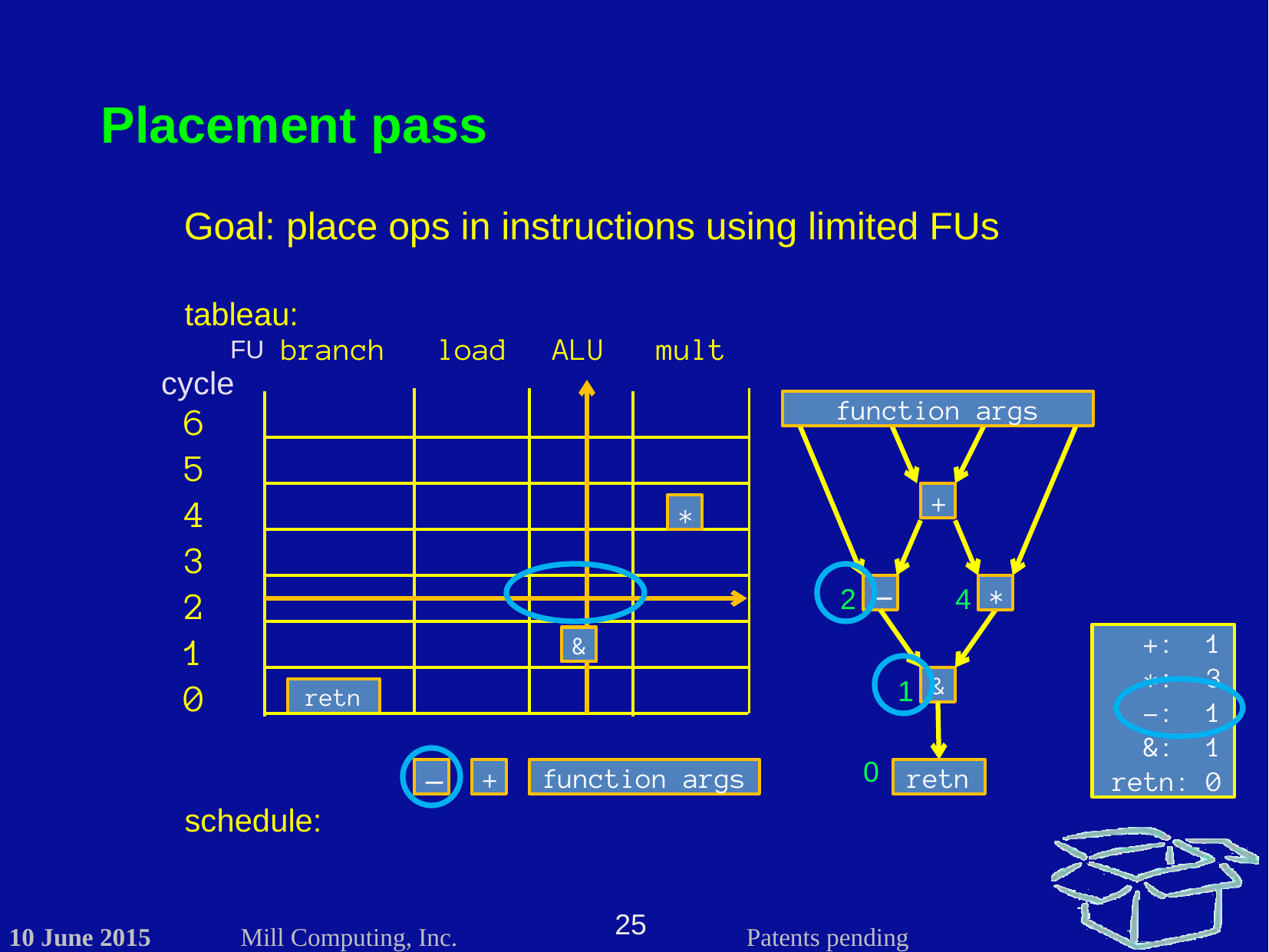

Placement pass
Goal: place ops in instructions using limited FUs
tableau:
branch
load
ALU
mult
FU
cycle
6
5
4
3
2
1
0
function args
+
-
*
&
retn
*

2
4
+:  1
*:  3
-:  1
&:  1
retn: 0
&

1
retn

0
-
+
function args
schedule: